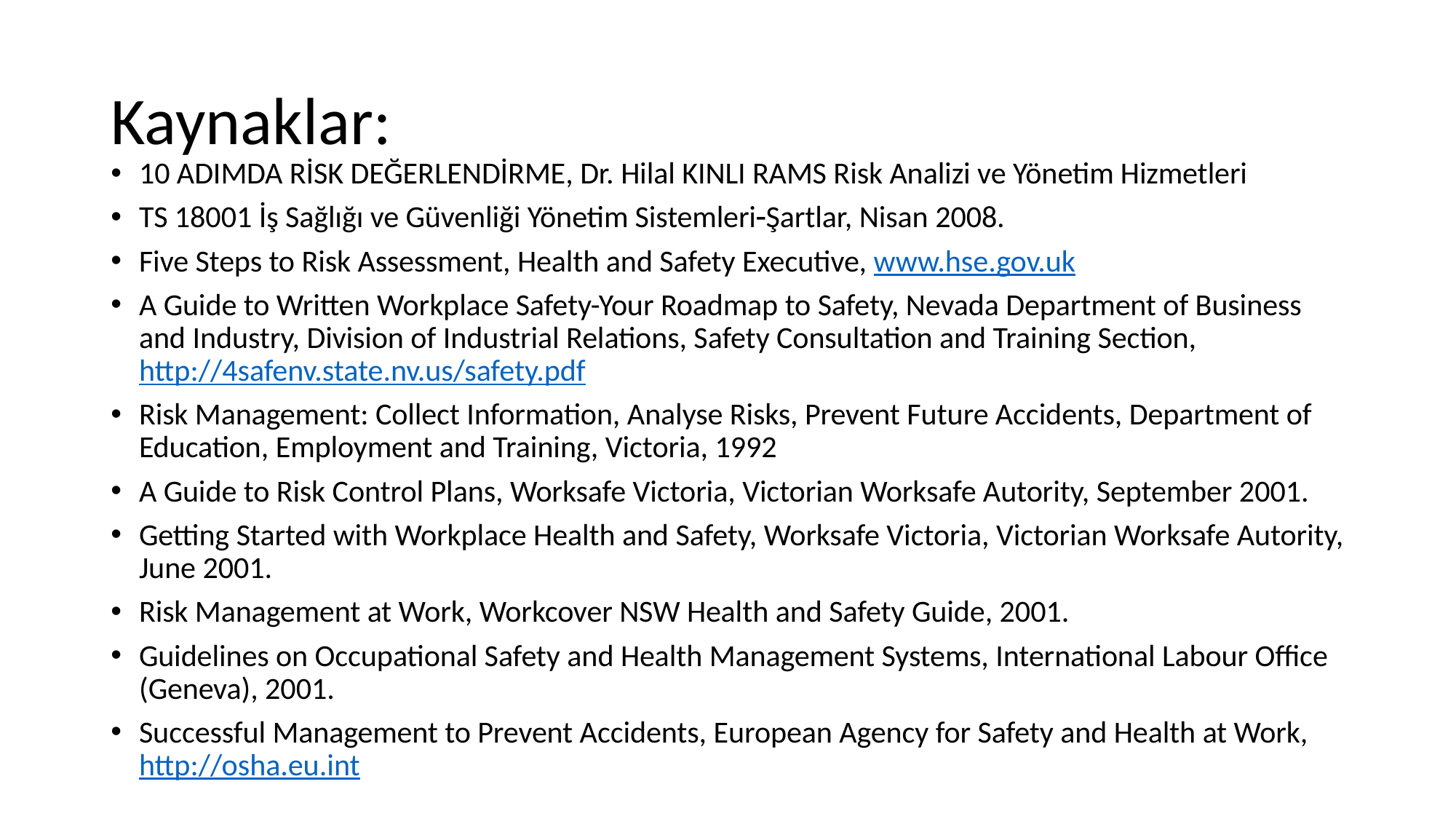

# Kaynaklar:
10 ADIMDA RİSK DEĞERLENDİRME, Dr. Hilal KINLI RAMS Risk Analizi ve Yönetim Hizmetleri
TS 18001 İş Sağlığı ve Güvenliği Yönetim Sistemleri−Şartlar, Nisan 2008.
Five Steps to Risk Assessment, Health and Safety Executive, www.hse.gov.uk
A Guide to Written Workplace Safety-Your Roadmap to Safety, Nevada Department of Business and Industry, Division of Industrial Relations, Safety Consultation and Training Section, http://4safenv.state.nv.us/safety.pdf
Risk Management: Collect Information, Analyse Risks, Prevent Future Accidents, Department of Education, Employment and Training, Victoria, 1992
A Guide to Risk Control Plans, Worksafe Victoria, Victorian Worksafe Autority, September 2001.
Getting Started with Workplace Health and Safety, Worksafe Victoria, Victorian Worksafe Autority, June 2001.
Risk Management at Work, Workcover NSW Health and Safety Guide, 2001.
Guidelines on Occupational Safety and Health Management Systems, International Labour Office (Geneva), 2001.
Successful Management to Prevent Accidents, European Agency for Safety and Health at Work, http://osha.eu.int